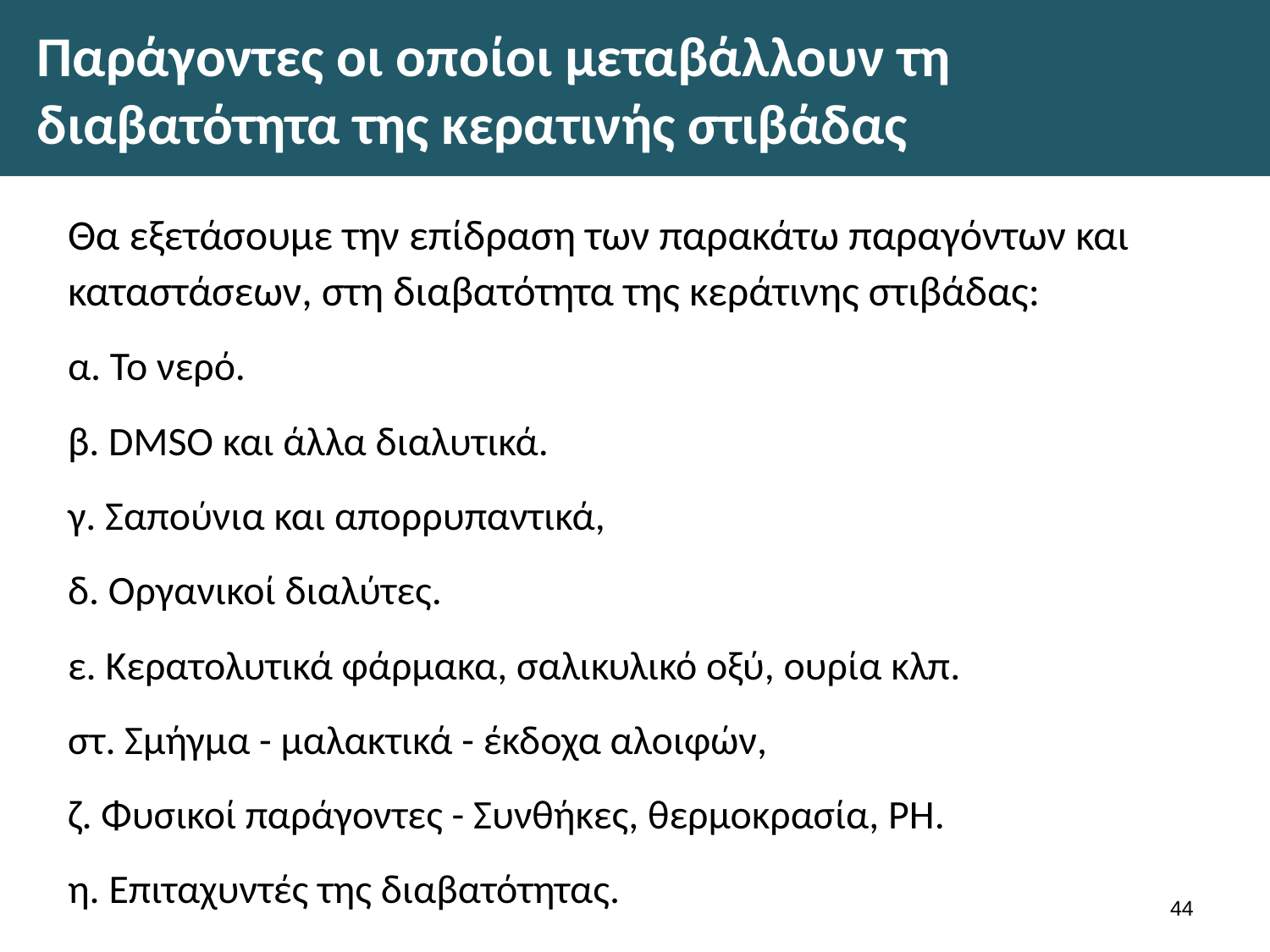

# Παράγοντες οι οποίοι μεταβάλλουν τη διαβατότητα της κερατινής στιβάδας
Θα εξετάσουμε την επίδραση των παρακάτω παραγόντων και καταστάσεων, στη διαβατότητα της κεράτινης στιβάδας:
α. Το νερό.
β. DMSO και άλλα διαλυτικά.
γ. Σαπούνια και απορρυπαντικά,
δ. Οργανικοί διαλύτες.
ε. Κερατολυτικά φάρμακα, σαλικυλικό οξύ, ουρία κλπ.
στ. Σμήγμα - μαλακτικά - έκδοχα αλοιφών,
ζ. Φυσικοί παράγοντες - Συνθήκες, θερμοκρασία, ΡΗ.
η. Επιταχυντές της διαβατότητας.

44